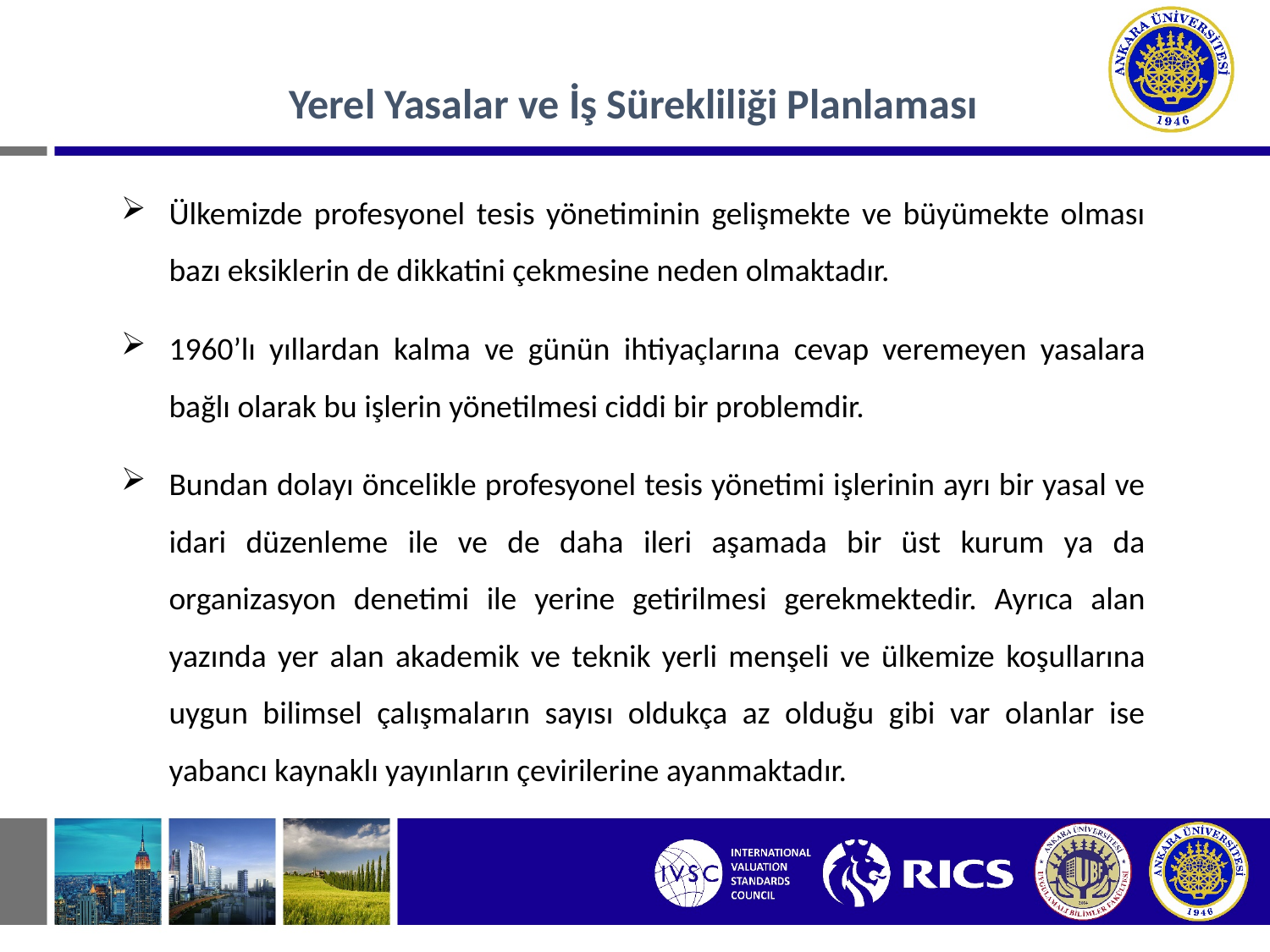

Yerel Yasalar ve İş Sürekliliği Planlaması
Ülkemizde profesyonel tesis yönetiminin gelişmekte ve büyümekte olması bazı eksiklerin de dikkatini çekmesine neden olmaktadır.
1960’lı yıllardan kalma ve günün ihtiyaçlarına cevap veremeyen yasalara bağlı olarak bu işlerin yönetilmesi ciddi bir problemdir.
Bundan dolayı öncelikle profesyonel tesis yönetimi işlerinin ayrı bir yasal ve idari düzenleme ile ve de daha ileri aşamada bir üst kurum ya da organizasyon denetimi ile yerine getirilmesi gerekmektedir. Ayrıca alan yazında yer alan akademik ve teknik yerli menşeli ve ülkemize koşullarına uygun bilimsel çalışmaların sayısı oldukça az olduğu gibi var olanlar ise yabancı kaynaklı yayınların çevirilerine ayanmaktadır.